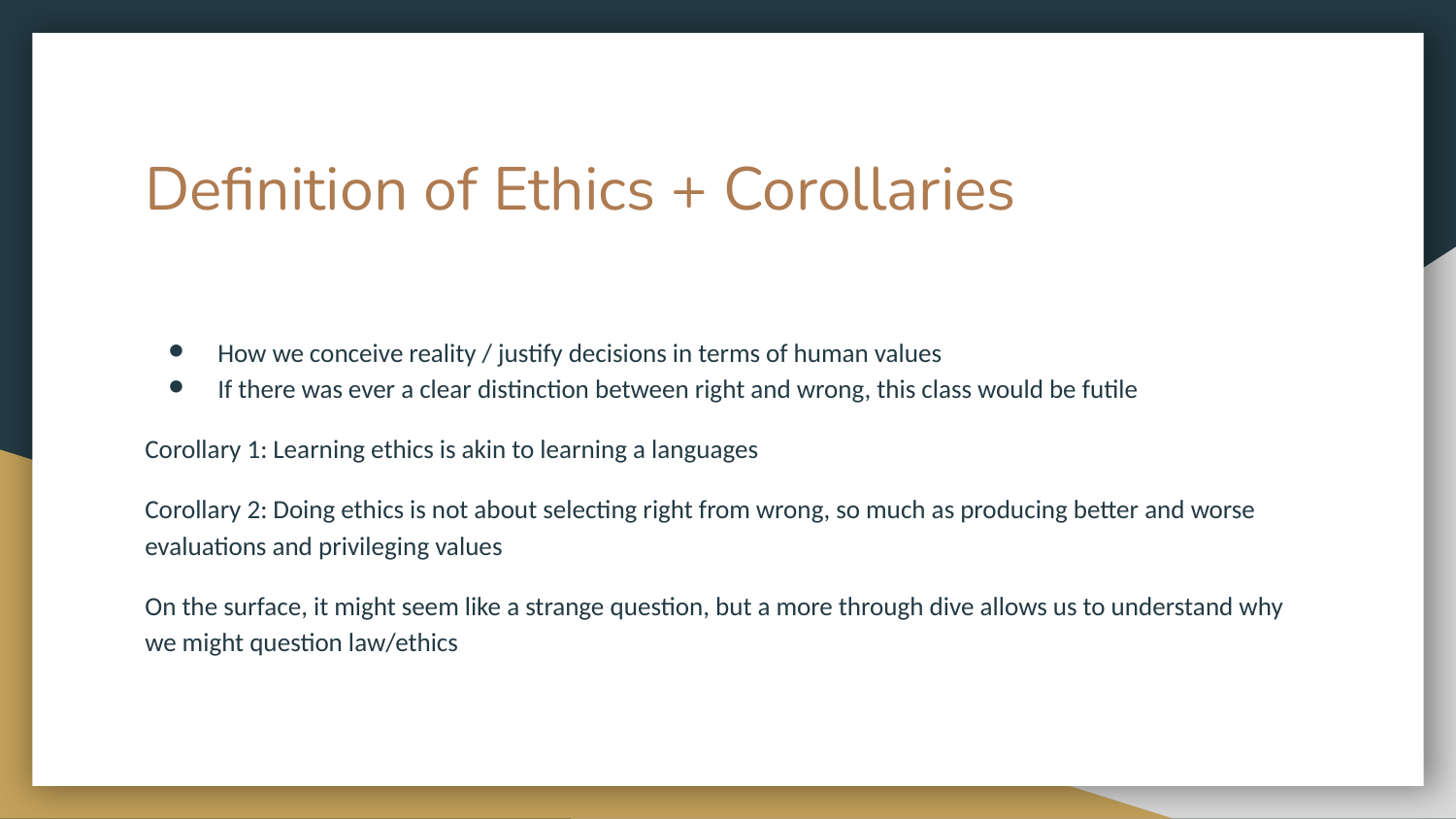

# Definition of Ethics + Corollaries
How we conceive reality / justify decisions in terms of human values
If there was ever a clear distinction between right and wrong, this class would be futile
Corollary 1: Learning ethics is akin to learning a languages
Corollary 2: Doing ethics is not about selecting right from wrong, so much as producing better and worse evaluations and privileging values
On the surface, it might seem like a strange question, but a more through dive allows us to understand why we might question law/ethics